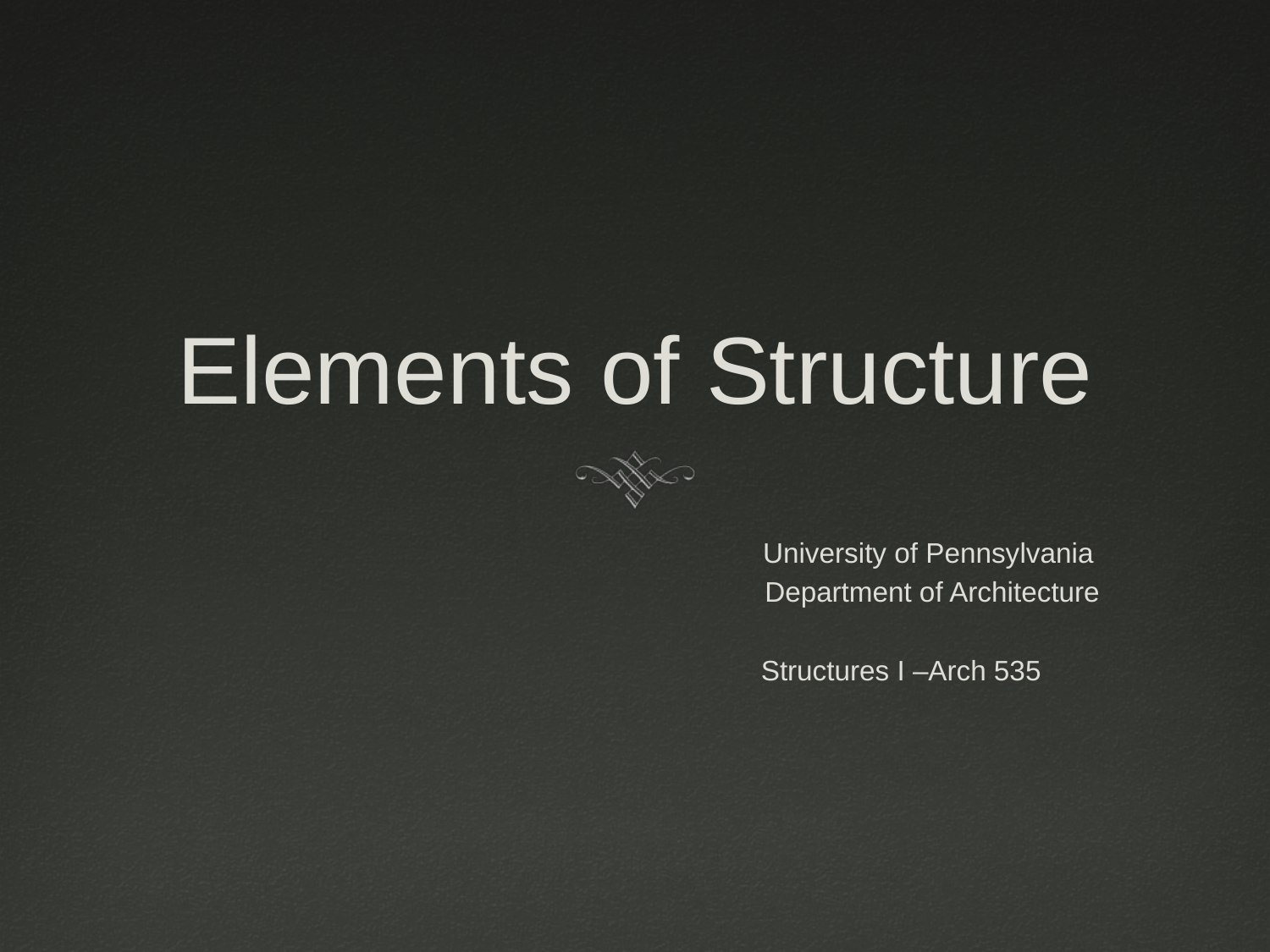

# Elements of Structure
                                                                           University of Pennsylvania
                                                                            Department of Architecture

                                                                    Structures I –Arch 535